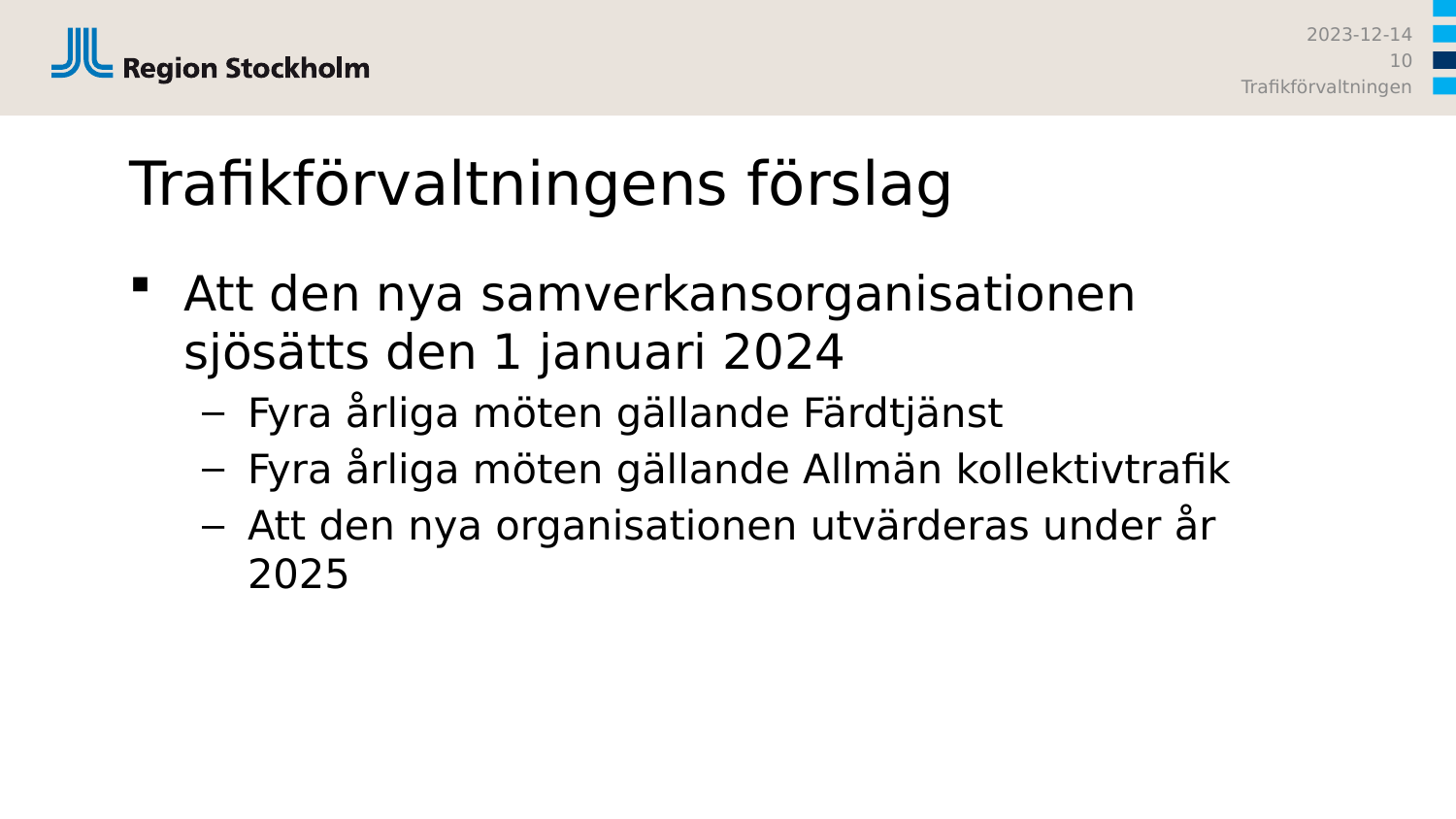

2023-12-14
10
Trafikförvaltningen
# Trafikförvaltningens förslag
Att den nya samverkansorganisationen sjösätts den 1 januari 2024
Fyra årliga möten gällande Färdtjänst
Fyra årliga möten gällande Allmän kollektivtrafik
Att den nya organisationen utvärderas under år 2025